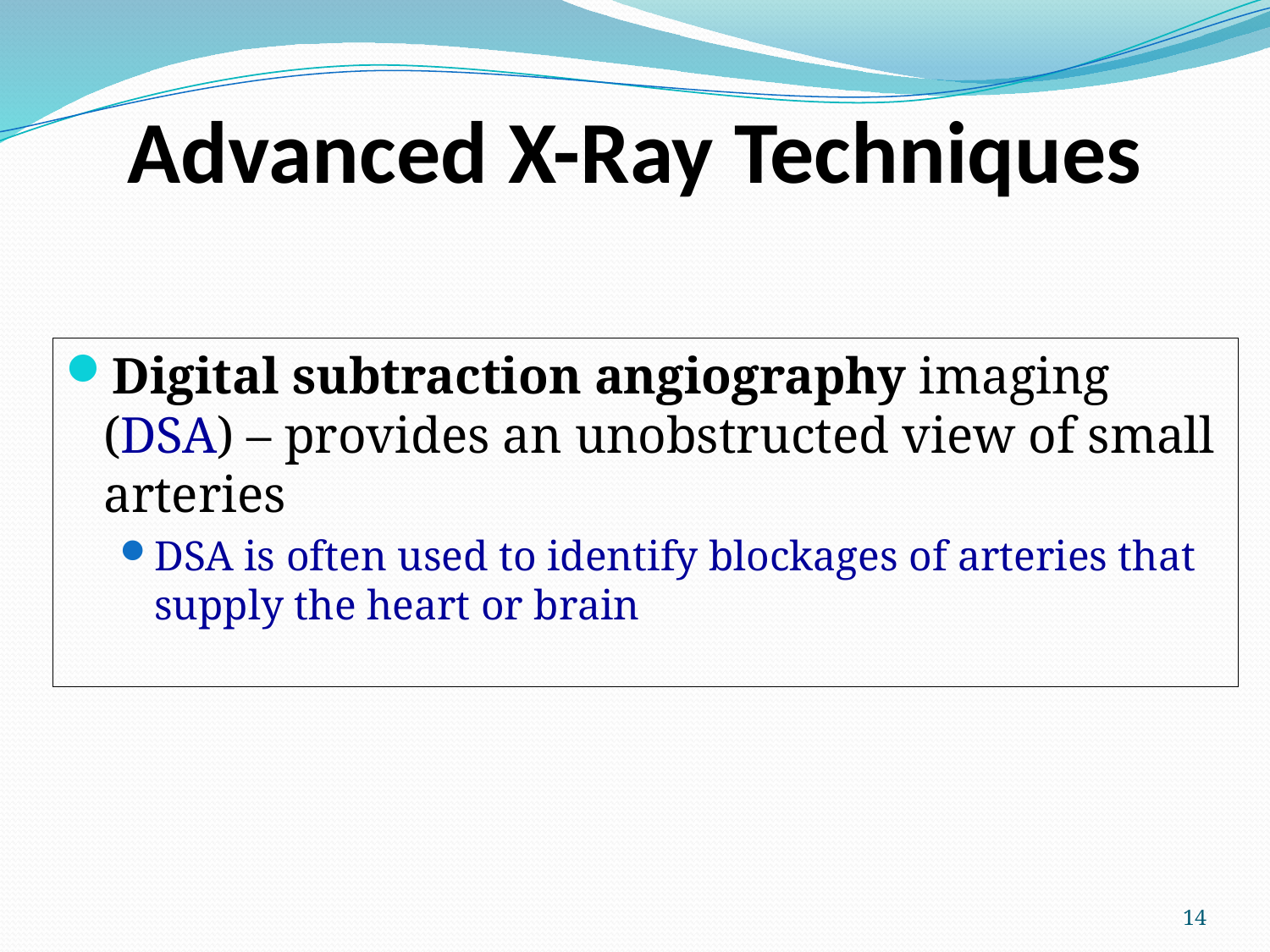

# Advanced X-Ray Techniques
Digital subtraction angiography imaging
(DSA) – provides an unobstructed view of small arteries
DSA is often used to identify blockages of arteries that supply the heart or brain
14